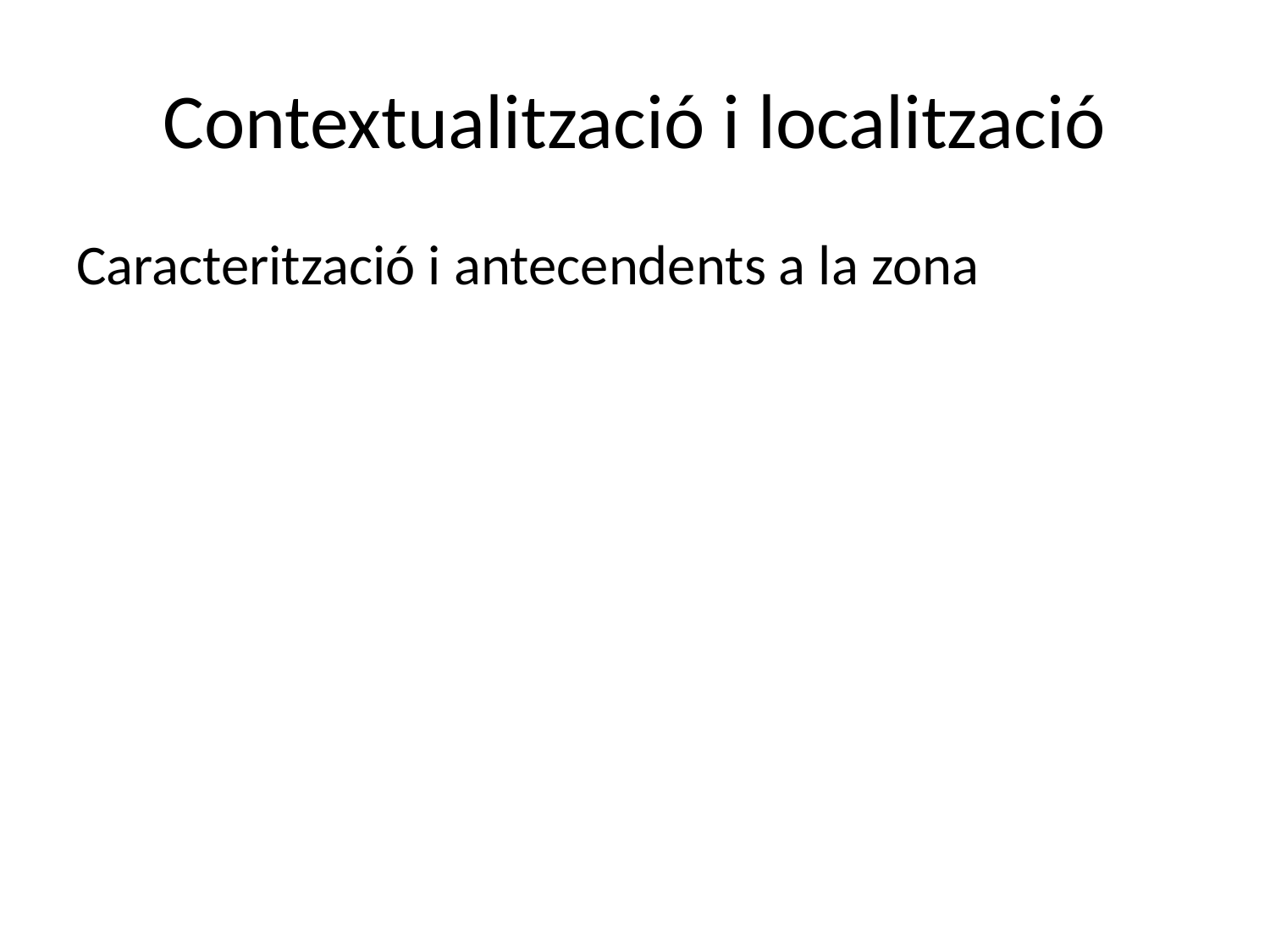

# Contextualització i localització
Caracterització i antecendents a la zona